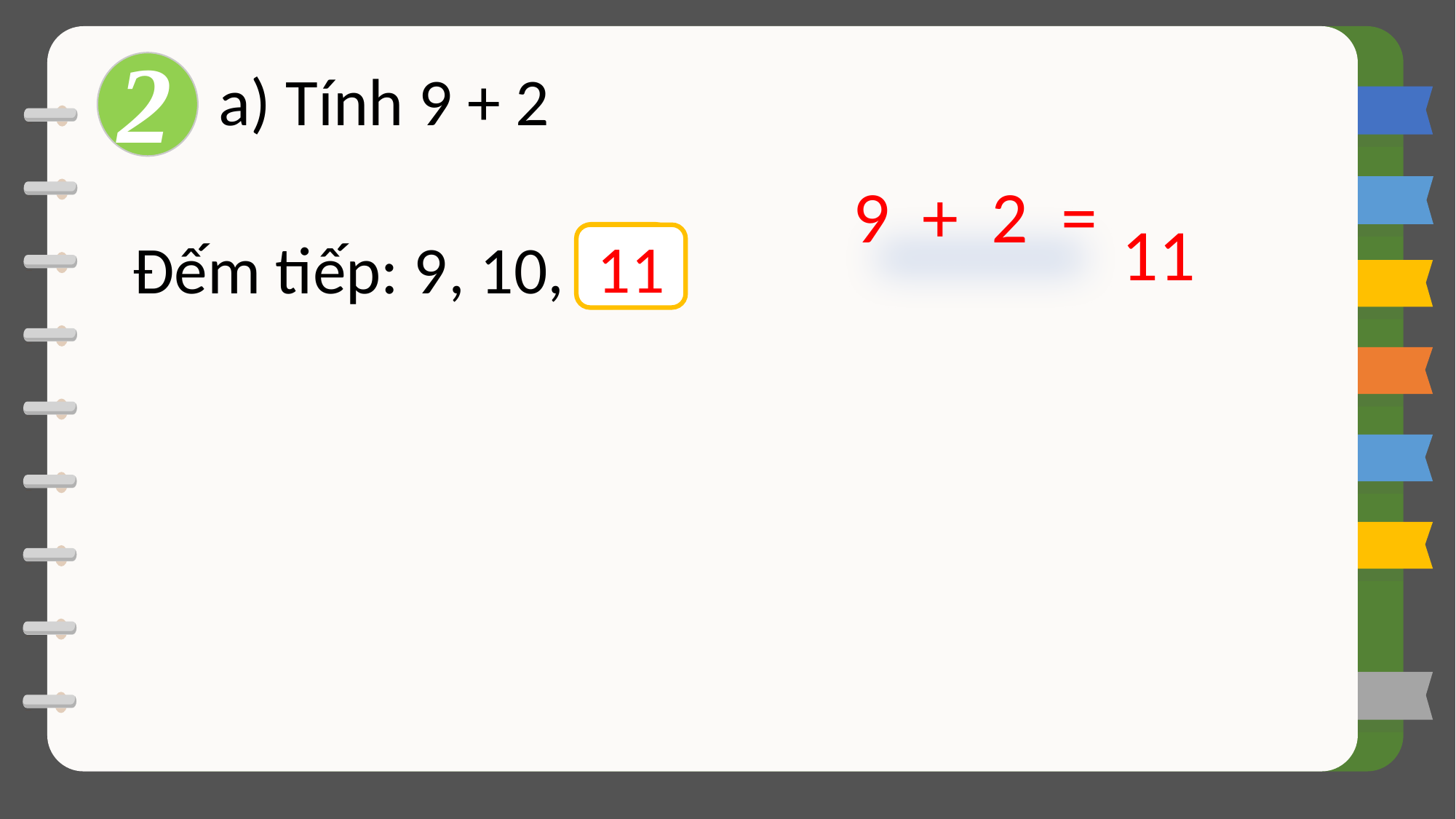

2

a) Tính 9 + 2
9  +  2  =
11
Đếm tiếp: 9, 10,
?
11